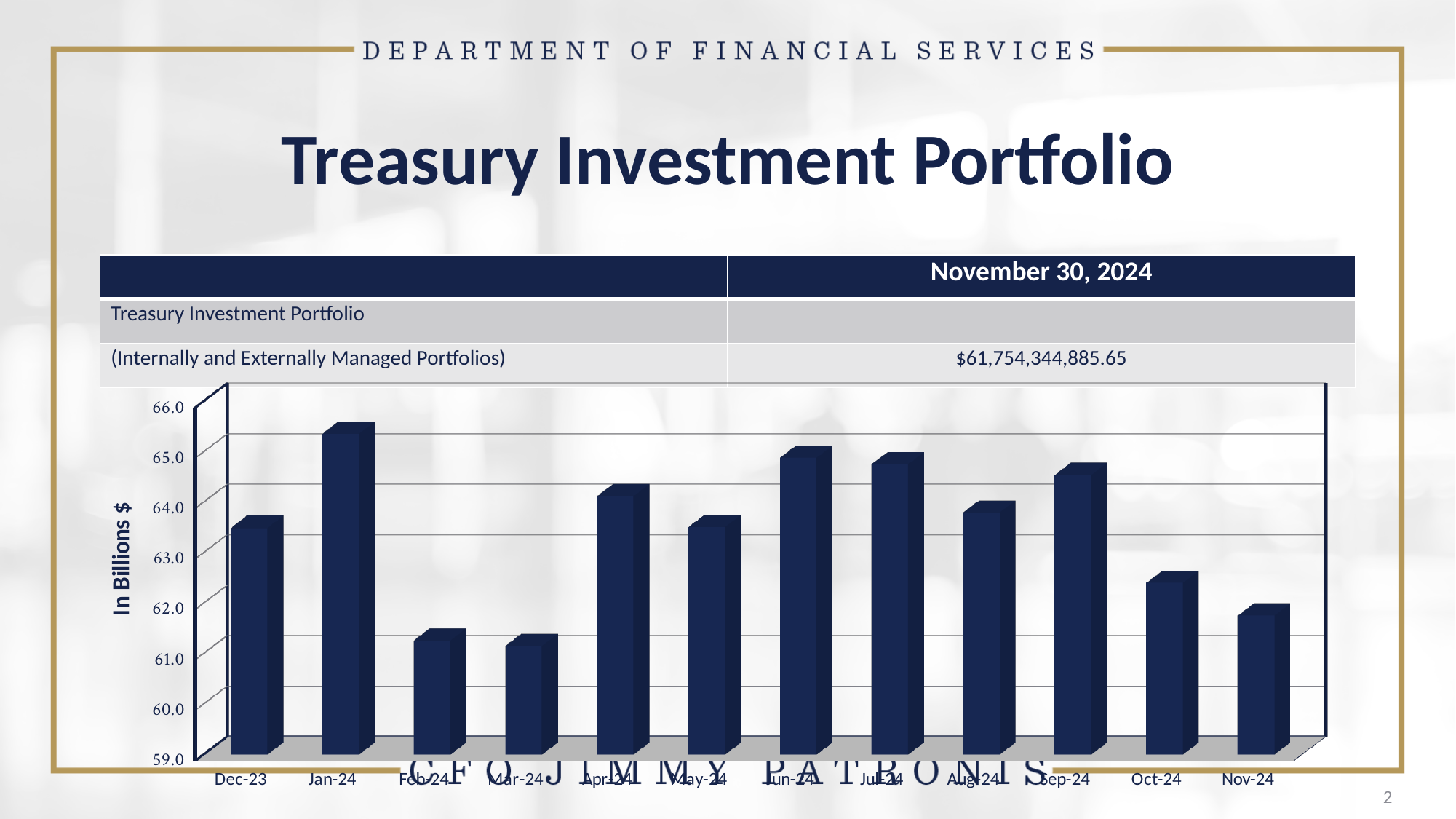

# Treasury Investment Portfolio
|  | November 30, 2024 |
| --- | --- |
| Treasury Investment Portfolio |  |
| (Internally and Externally Managed Portfolios) | $61,754,344,885.65 |

[unsupported chart]

2